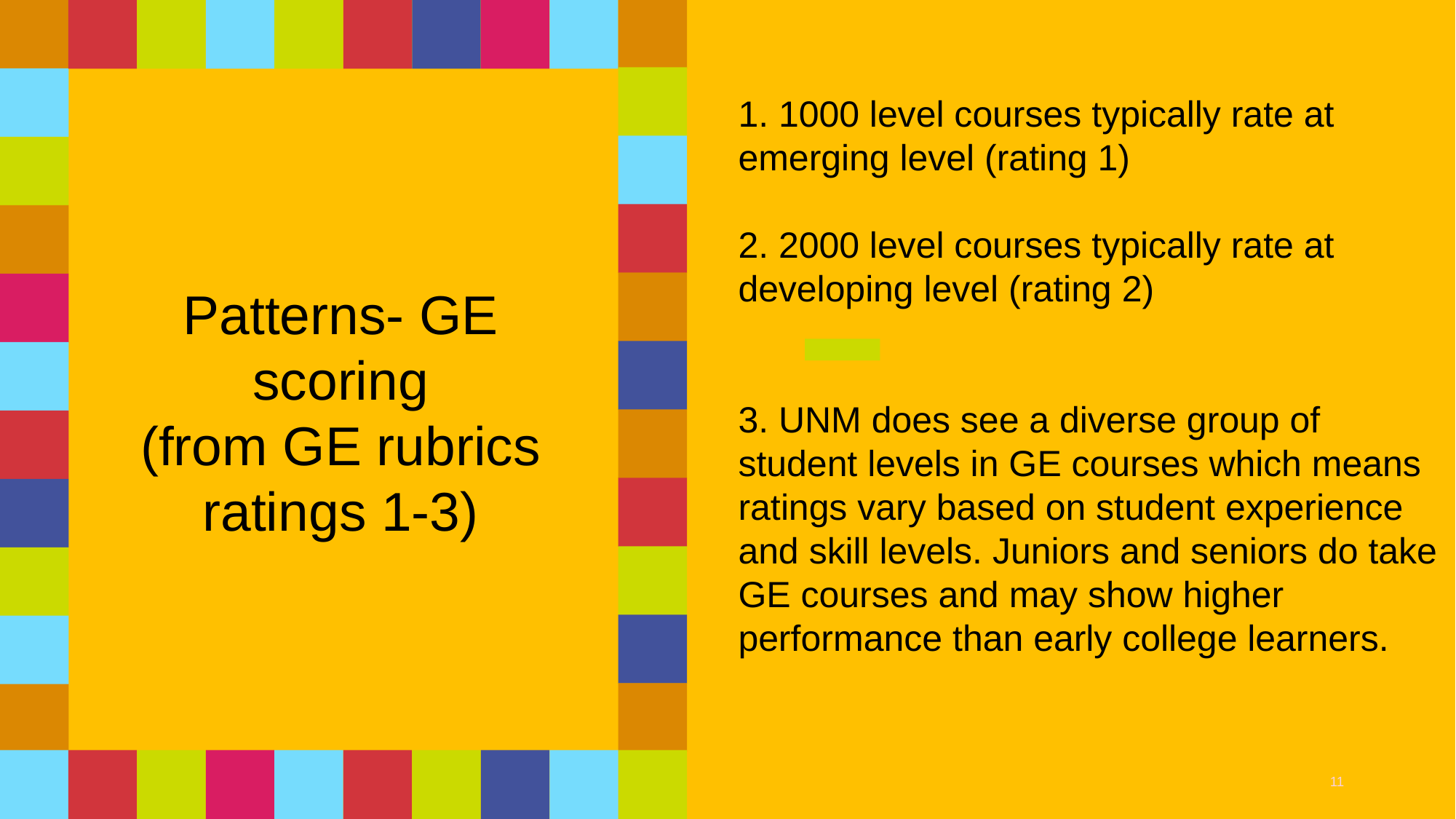

1. 1000 level courses typically rate at emerging level (rating 1)

2. 2000 level courses typically rate at developing level (rating 2)

3. UNM does see a diverse group of student levels in GE courses which means ratings vary based on student experience and skill levels. Juniors and seniors do take GE courses and may show higher performance than early college learners.

Patterns- GE scoring
(from GE rubrics ratings 1-3)
11